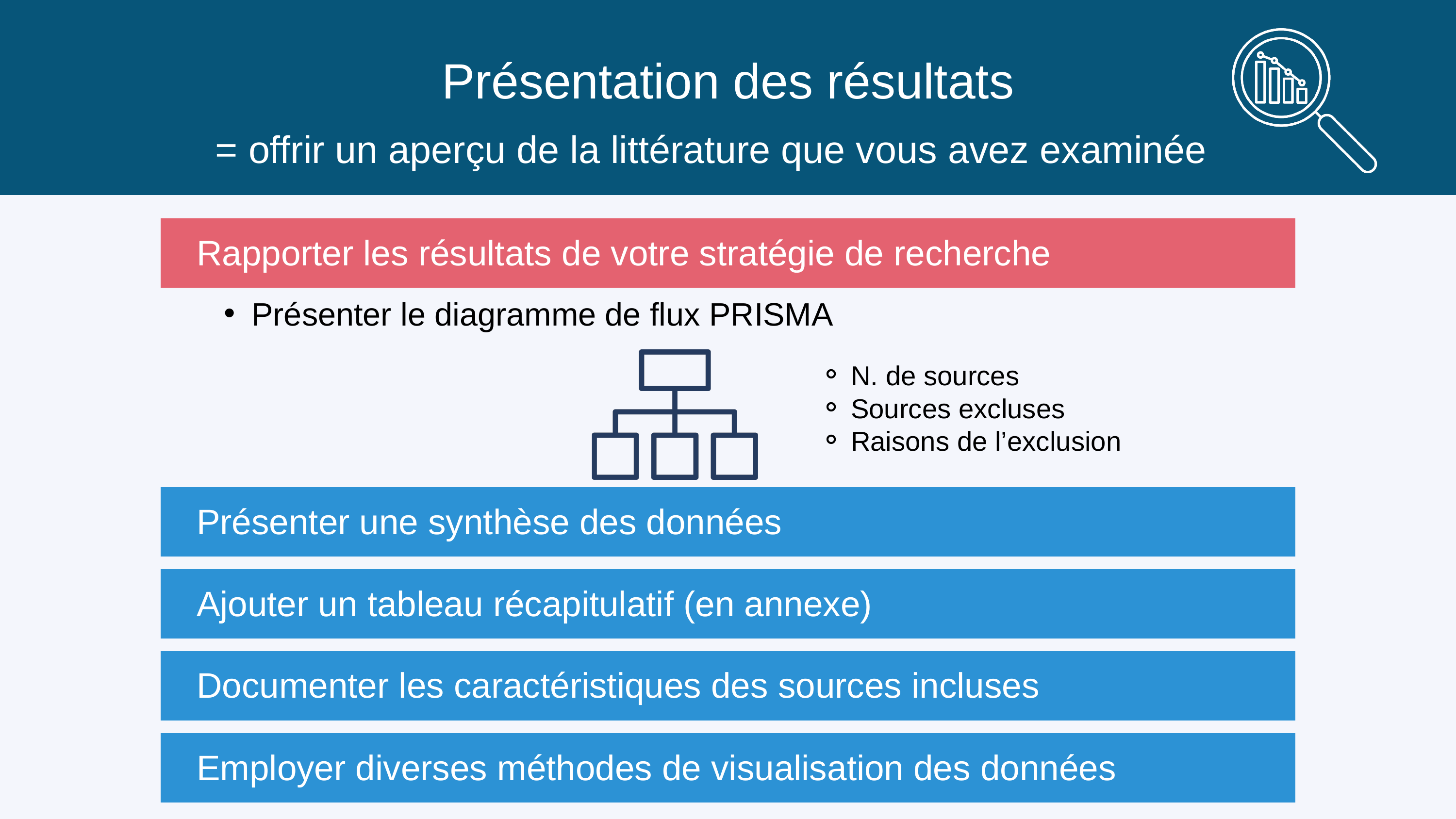

Présentation des résultats
= offrir un aperçu de la littérature que vous avez examinée

Rapporter les résultats de votre stratégie de recherche
Présenter le diagramme de flux PRISMA

N. de sources
Sources excluses
Raisons de l’exclusion

Présenter une synthèse des données

Ajouter un tableau récapitulatif (en annexe)

Documenter les caractéristiques des sources incluses

Employer diverses méthodes de visualisation des données